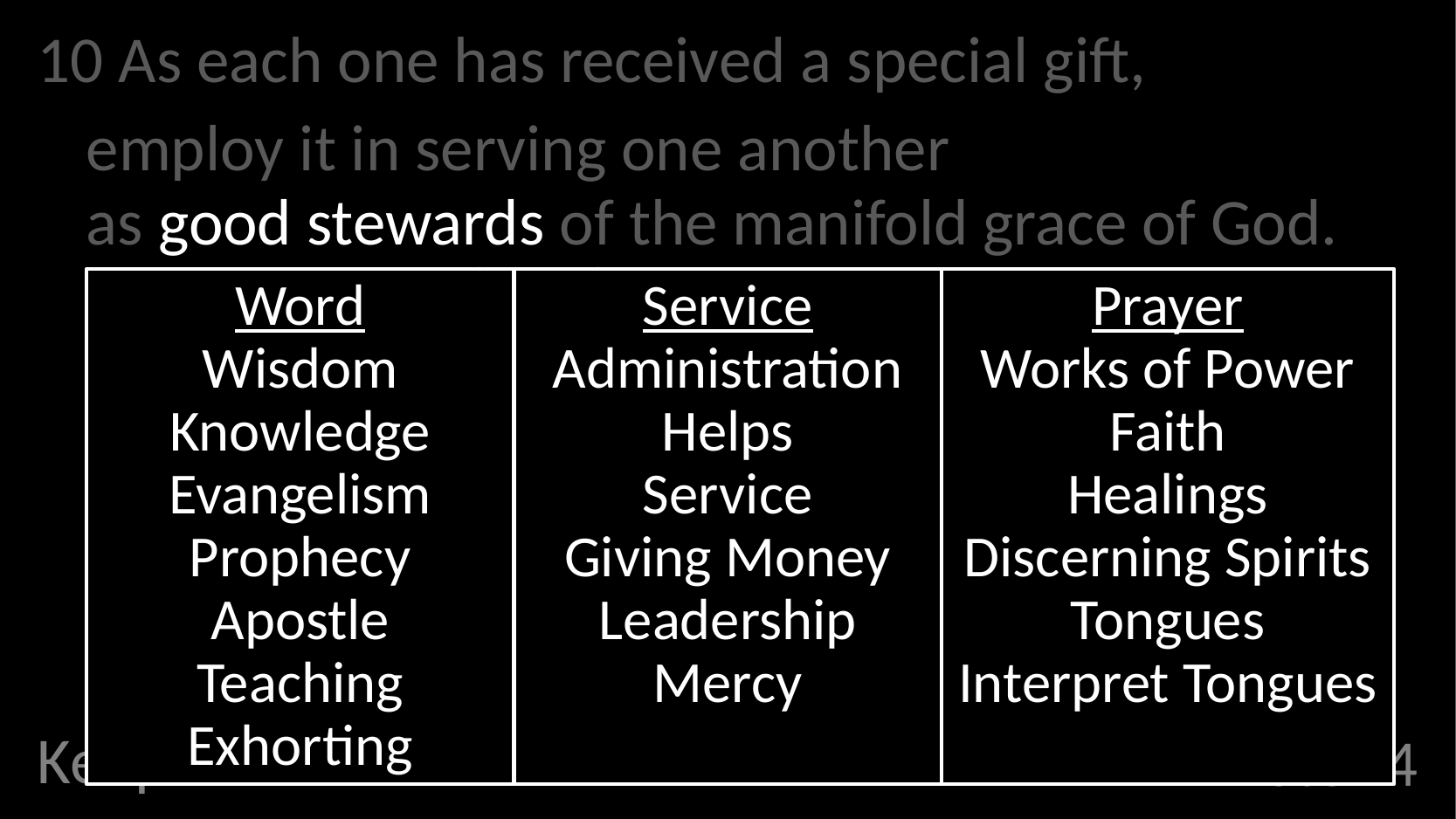

10 As each one has received a special gift,
	employ it in serving one another
as good stewards of the manifold grace of God.
(Lk 12:42)
Word
Wisdom
Knowledge
Evangelism
Prophecy
Apostle
Teaching
Exhorting
Service
Administration
Helps
Service
Giving Money
Leadership
Mercy

Prayer
Works of Power
Faith
Healings
Discerning Spirits
Tongues
Interpret Tongues

Keep Fervent In Love
# 1 Peter 4